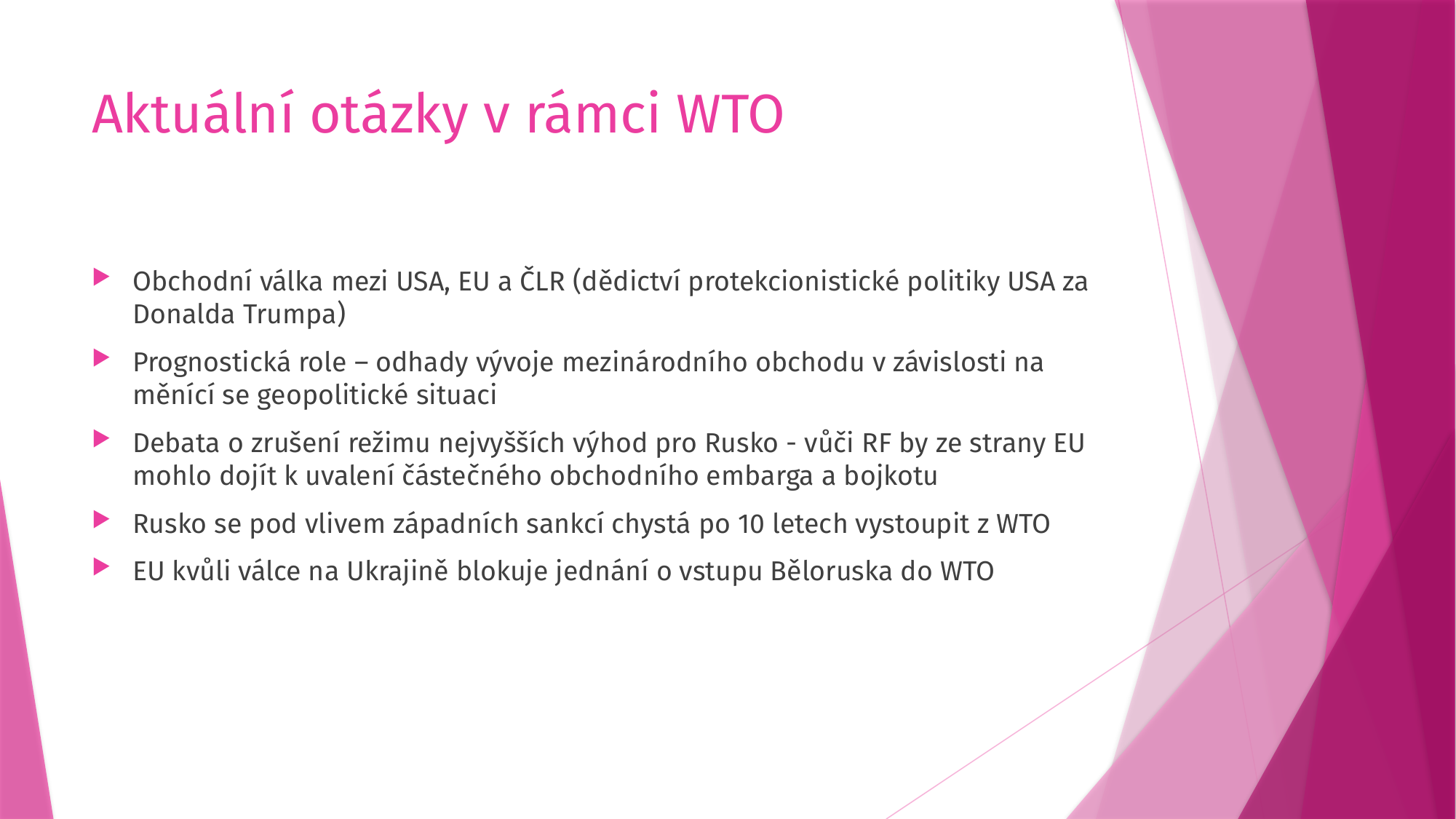

# Aktuální otázky v rámci WTO
Obchodní válka mezi USA, EU a ČLR (dědictví protekcionistické politiky USA za Donalda Trumpa)
Prognostická role – odhady vývoje mezinárodního obchodu v závislosti na měnící se geopolitické situaci
Debata o zrušení režimu nejvyšších výhod pro Rusko - vůči RF by ze strany EU mohlo dojít k uvalení částečného obchodního embarga a bojkotu
Rusko se pod vlivem západních sankcí chystá po 10 letech vystoupit z WTO
EU kvůli válce na Ukrajině blokuje jednání o vstupu Běloruska do WTO